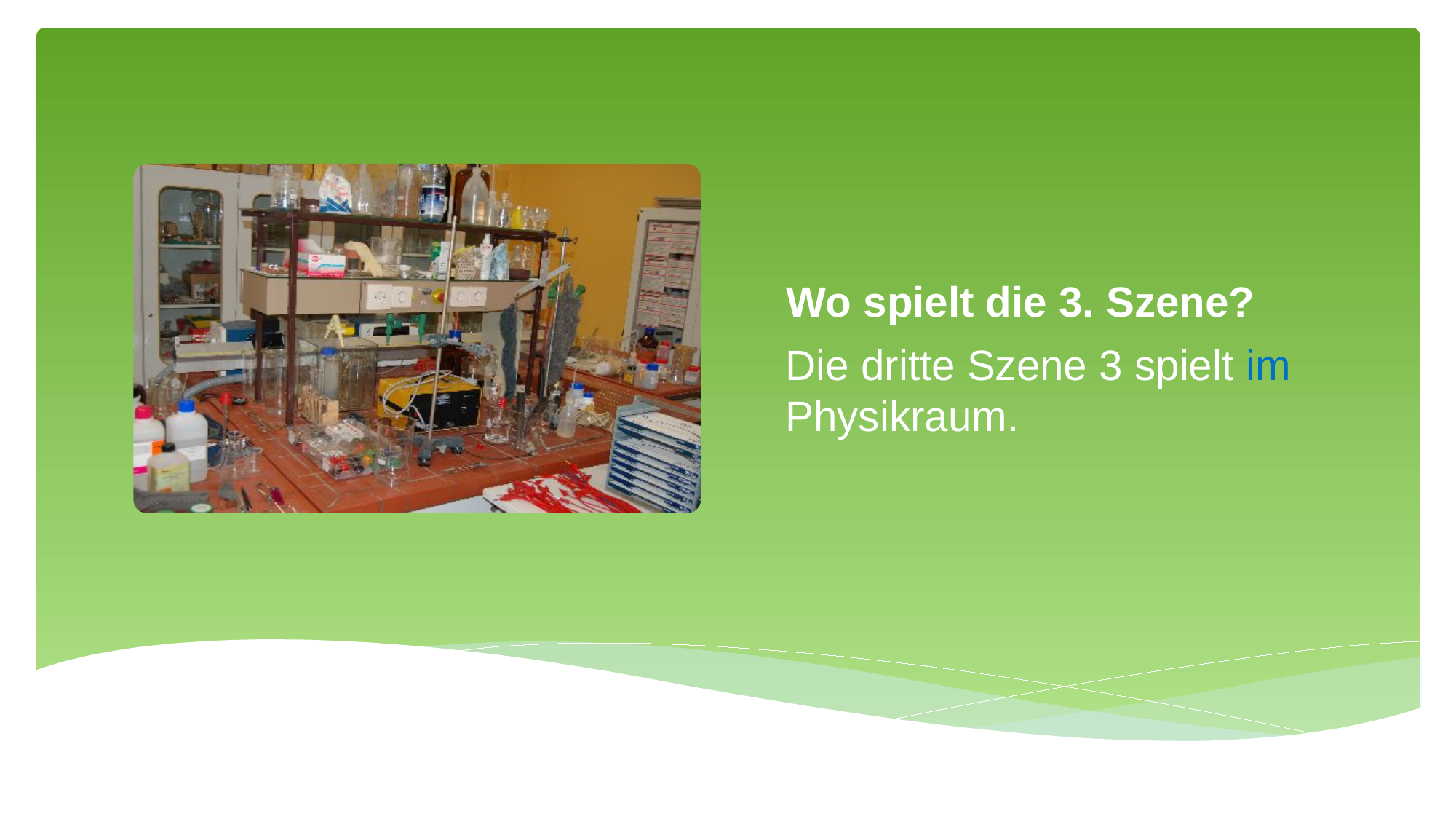

Wo spielt die 3. Szene?

Die dritte Szene 3 spielt im Physikraum.